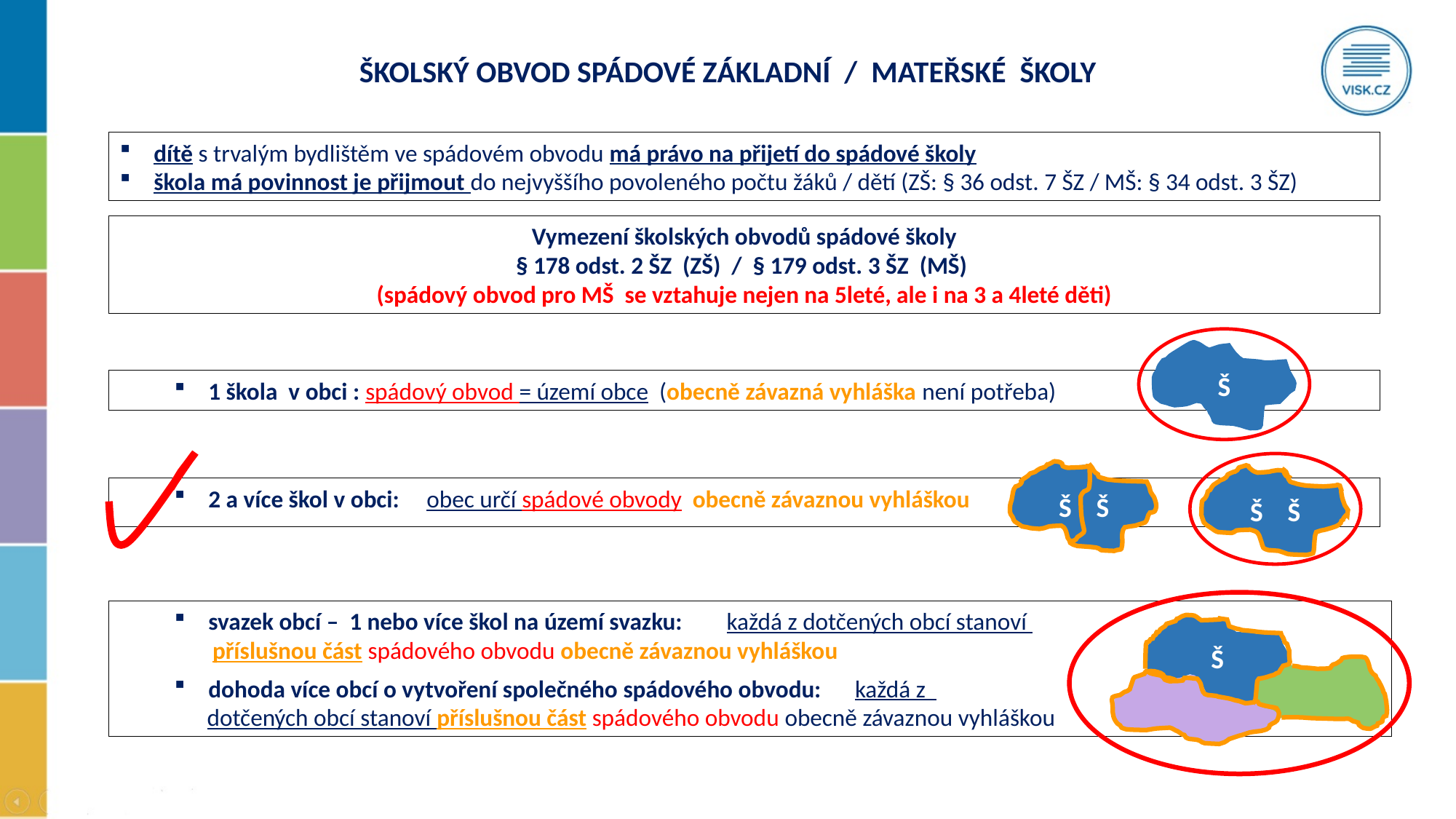

ŠKOLSKÝ OBVOD SPÁDOVÉ ZÁKLADNÍ  /  MATEŘSKÉ  ŠKOLY
dítě s trvalým bydlištěm ve spádovém obvodu má právo na přijetí do spádové školy
škola má povinnost je přijmout do nejvyššího povoleného počtu žáků / dětí (ZŠ: § 36 odst. 7 ŠZ / MŠ: § 34 odst. 3 ŠZ)
Vymezení školských obvodů spádové školy
§ 178 odst. 2 ŠZ  (ZŠ)  /  § 179 odst. 3 ŠZ  (MŠ)
(spádový obvod pro MŠ  se vztahuje nejen na 5leté, ale i na 3 a 4leté děti)

Š
1 škola  v obci : spádový obvod = území obce  (obecně závazná vyhláška není potřeba)

Š    Š

Š    Š
2 a více škol v obci:	obec určí spádové obvody  obecně závaznou vyhláškou

svazek obcí –  1 nebo více škol na území svazku:        každá z dotčených obcí stanoví
       příslušnou část spádového obvodu obecně závaznou vyhláškou

dohoda více obcí o vytvoření společného spádového obvodu:      každá z
      dotčených obcí stanoví příslušnou část spádového obvodu obecně závaznou vyhláškou
Š